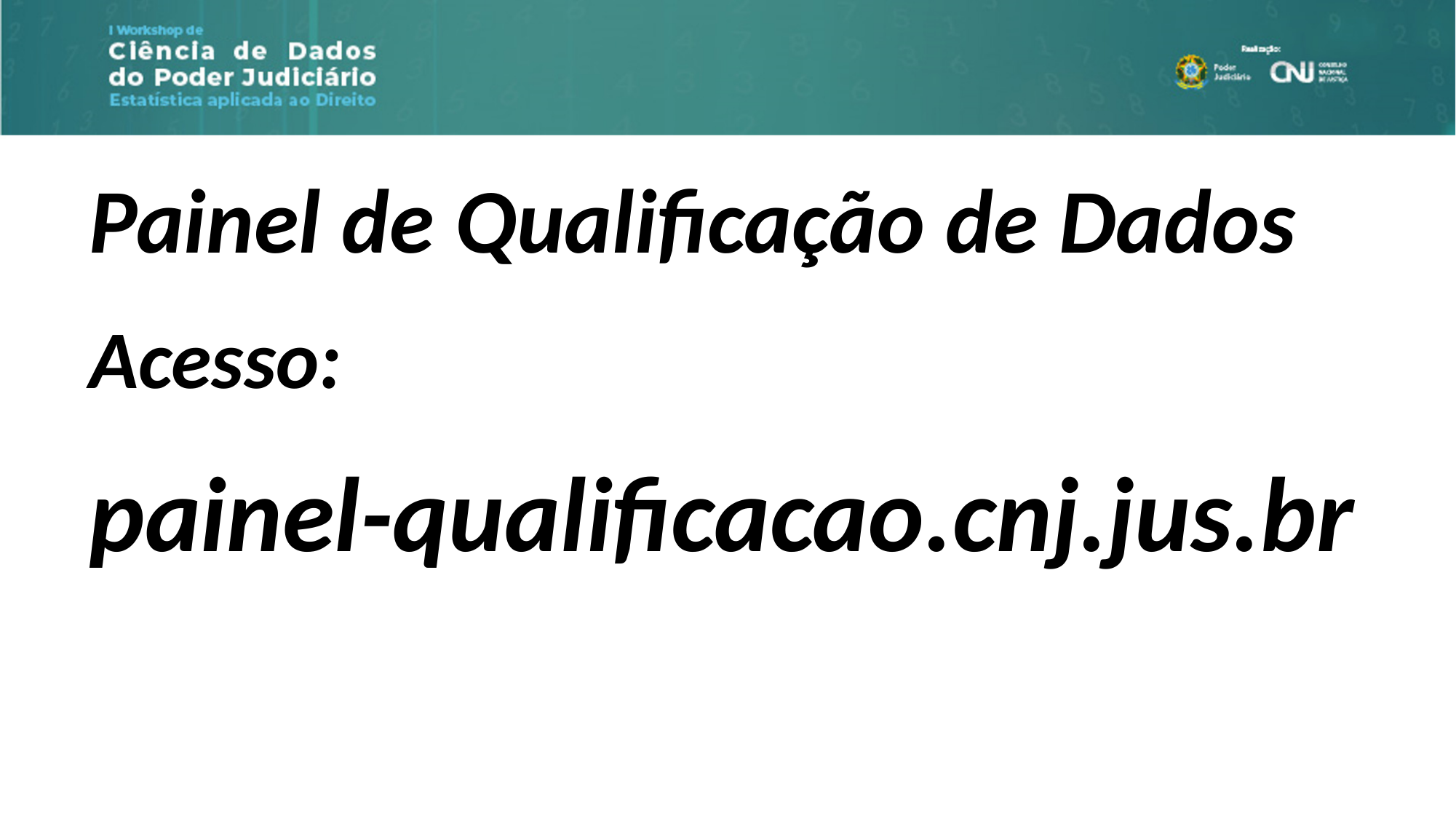

Painel de Qualificação de Dados
Acesso:
painel-qualificacao.cnj.jus.br